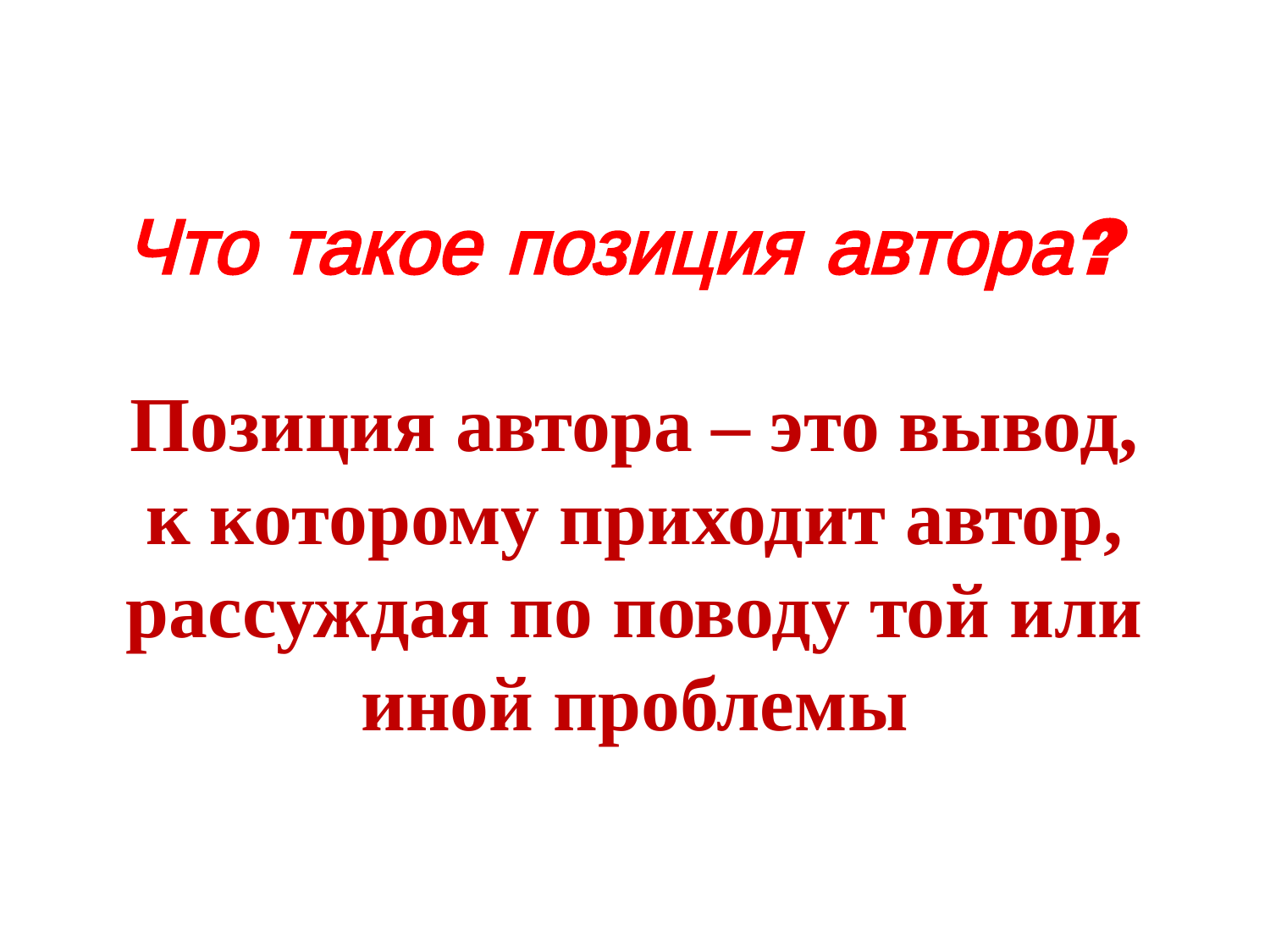

# Что такое позиция автора? Позиция автора – это вывод, к которому приходит автор, рассуждая по поводу той или иной проблемы